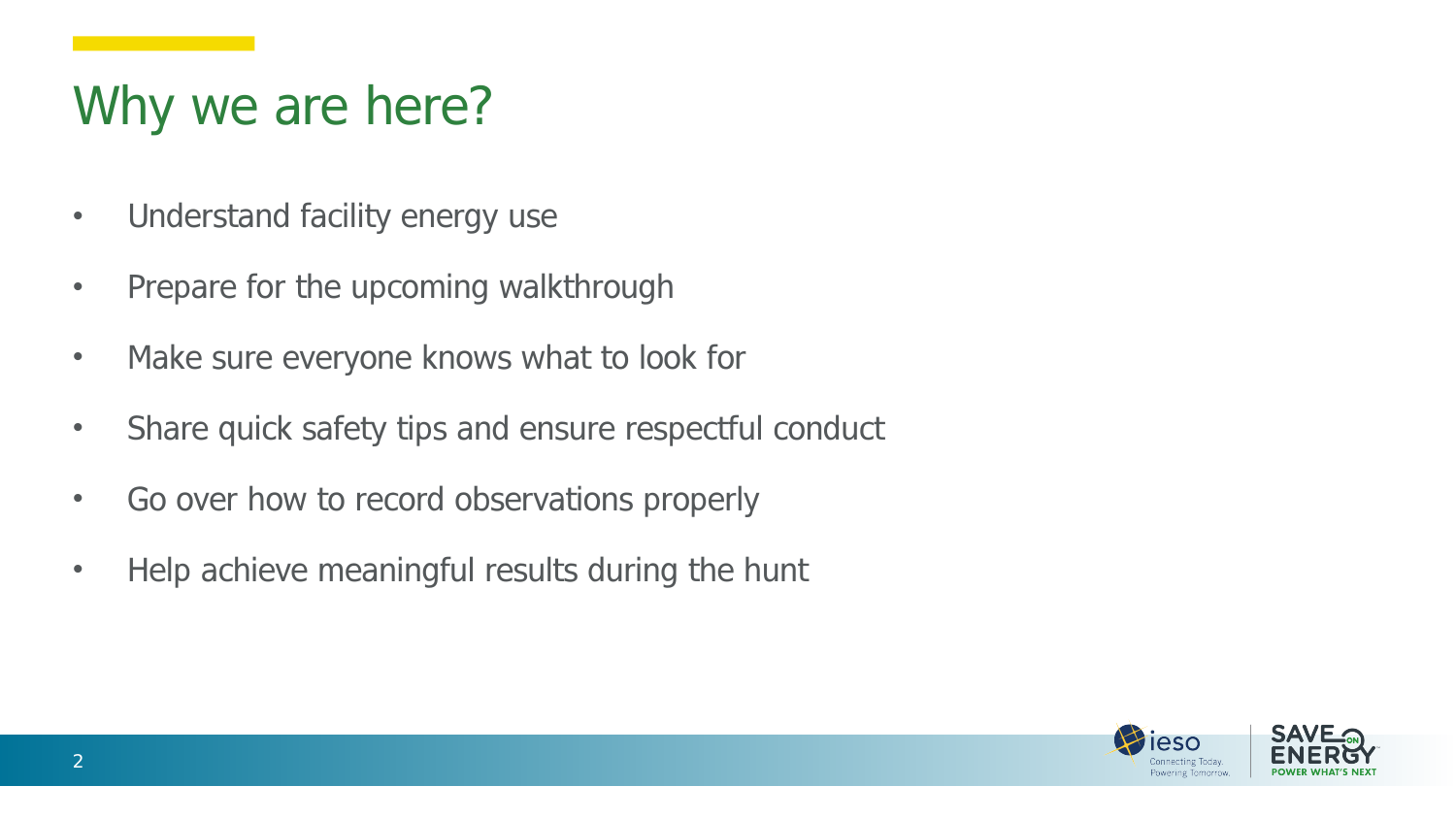

# Why we are here?
Understand facility energy use
Prepare for the upcoming walkthrough
Make sure everyone knows what to look for
Share quick safety tips and ensure respectful conduct
Go over how to record observations properly
Help achieve meaningful results during the hunt
2